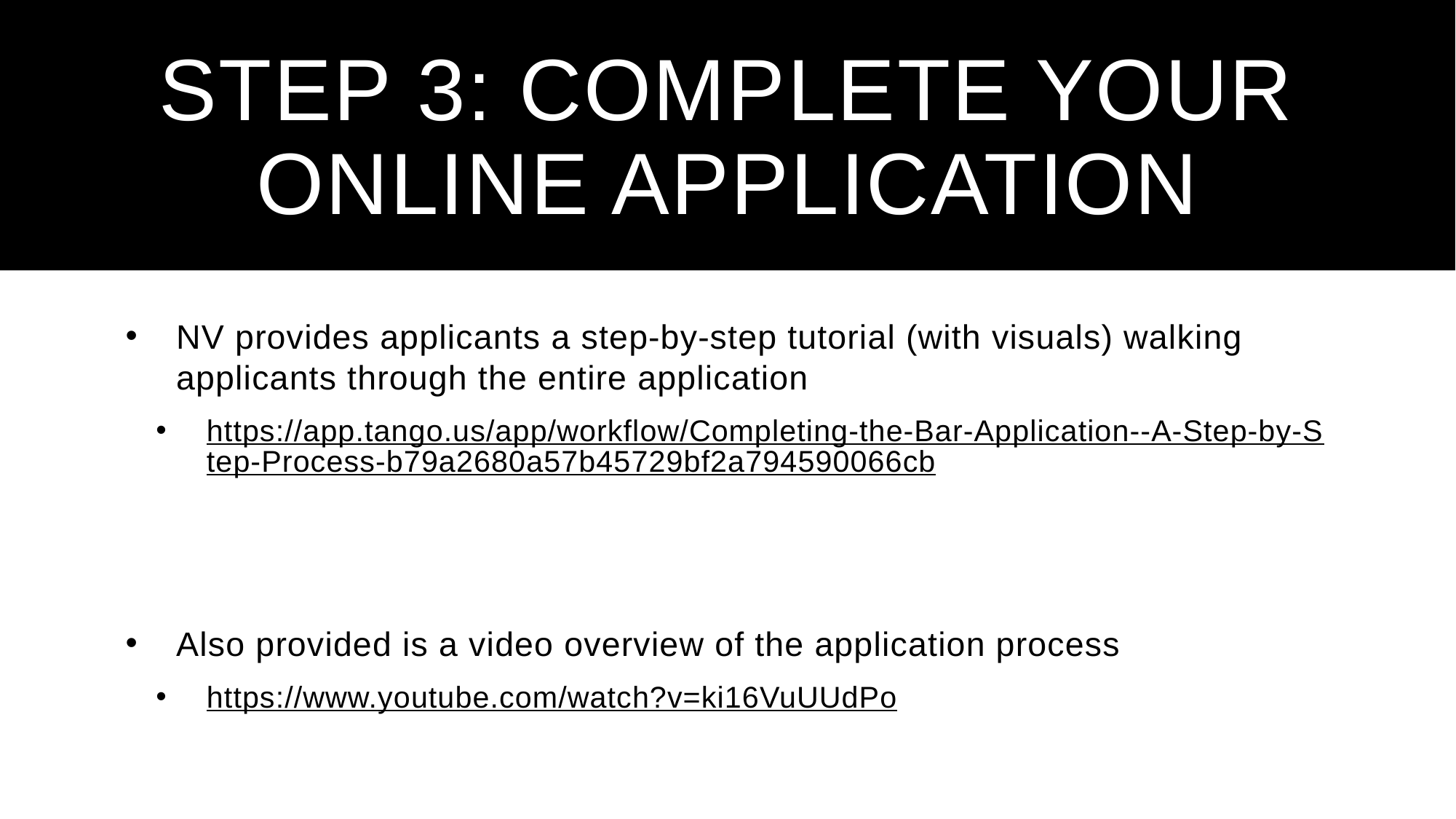

# Step 3: Complete your online application
NV provides applicants a step-by-step tutorial (with visuals) walking applicants through the entire application
https://app.tango.us/app/workflow/Completing-the-Bar-Application--A-Step-by-Step-Process-b79a2680a57b45729bf2a794590066cb

Also provided is a video overview of the application process
https://www.youtube.com/watch?v=ki16VuUUdPo